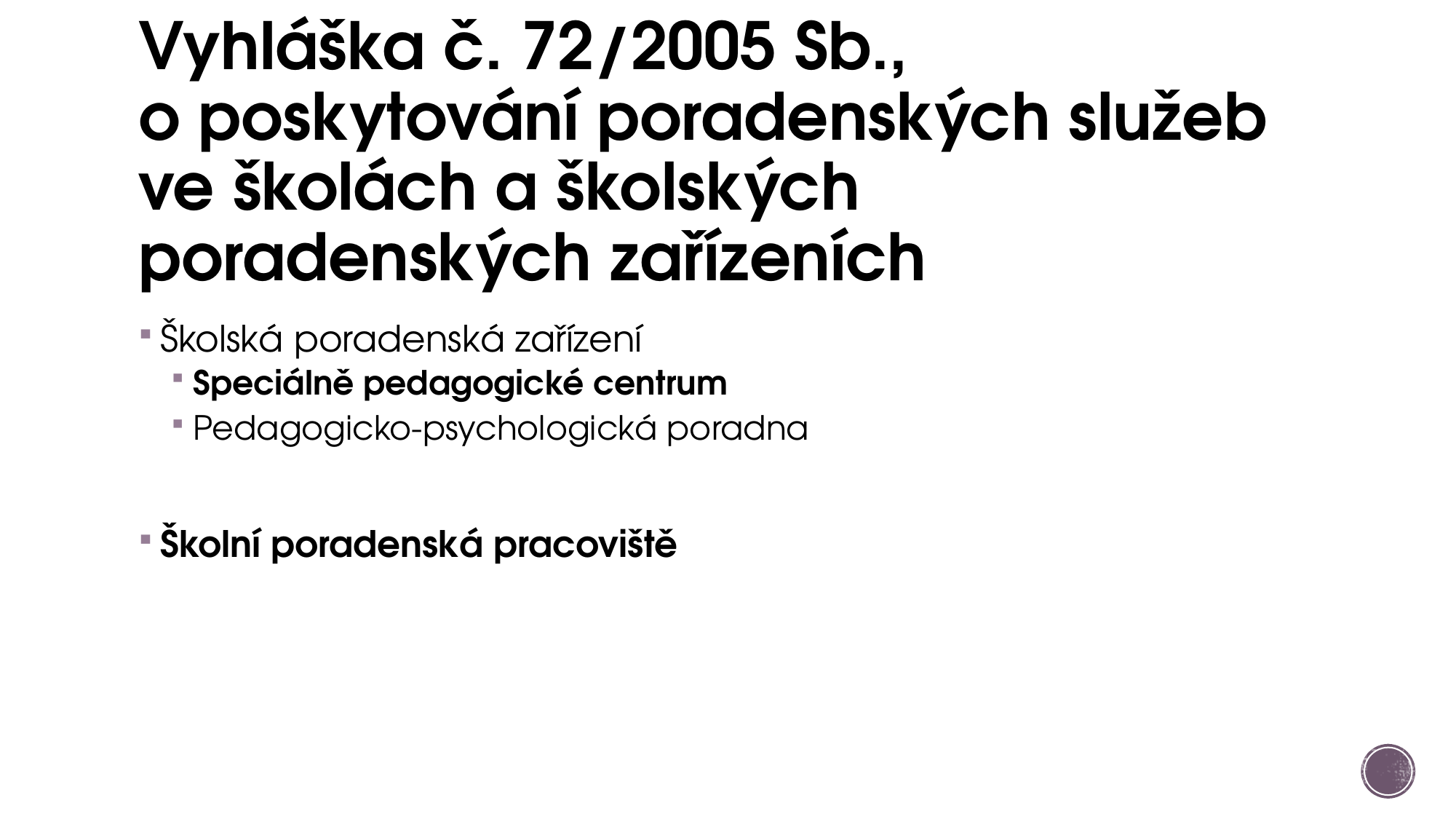

# Vyhláška č. 72/2005 Sb., o poskytování poradenských služeb ve školách a školských poradenských zařízeních

Školská poradenská zařízení
Speciálně pedagogické centrum
Pedagogicko-psychologická poradna

Školní poradenská pracoviště